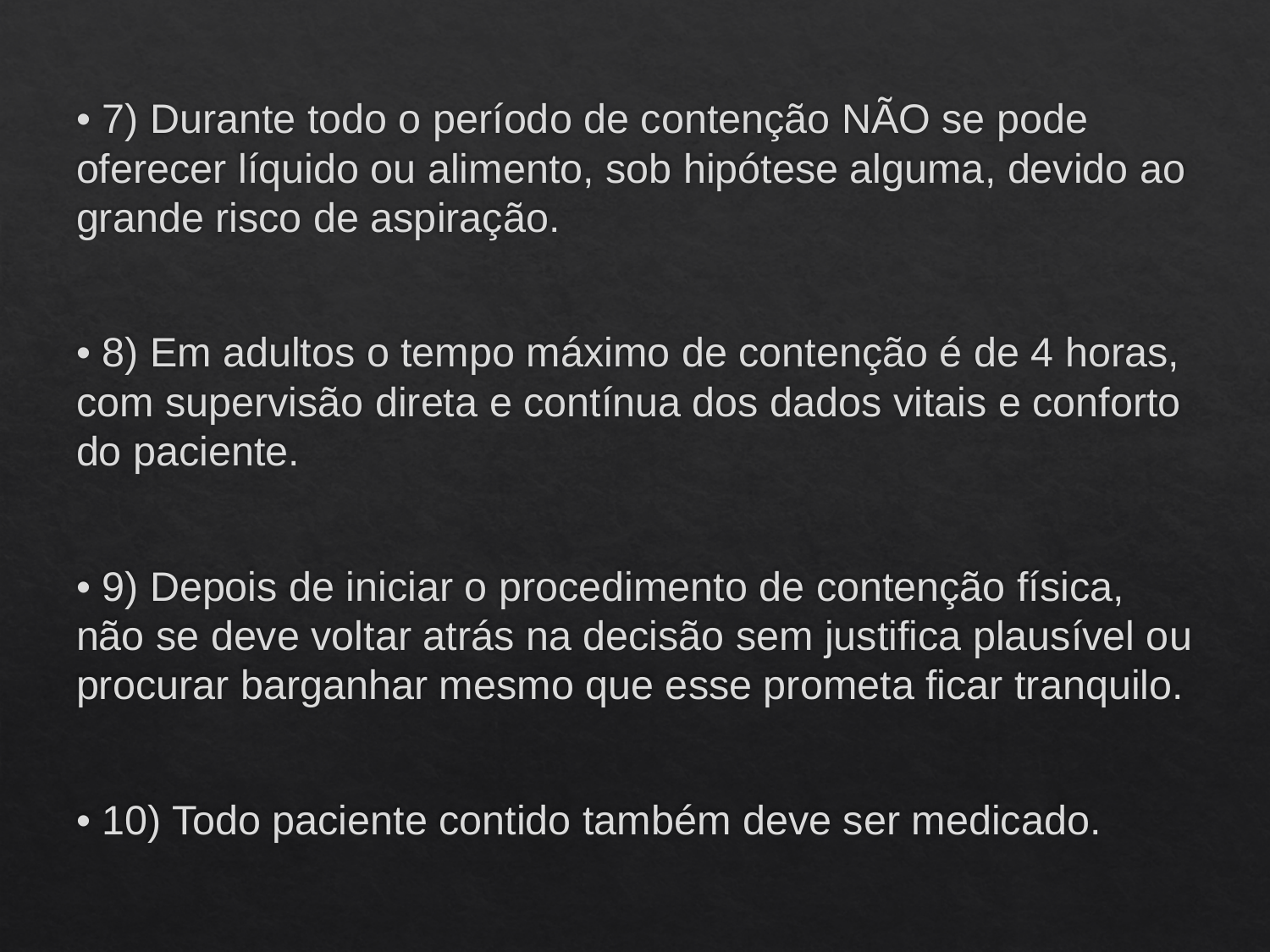

• 7) Durante todo o período de contenção NÃO se pode oferecer líquido ou alimento, sob hipótese alguma, devido ao grande risco de aspiração.

• 8) Em adultos o tempo máximo de contenção é de 4 horas, com supervisão direta e contínua dos dados vitais e conforto do paciente.

• 9) Depois de iniciar o procedimento de contenção física, não se deve voltar atrás na decisão sem justifica plausível ou procurar barganhar mesmo que esse prometa ficar tranquilo.

• 10) Todo paciente contido também deve ser medicado.